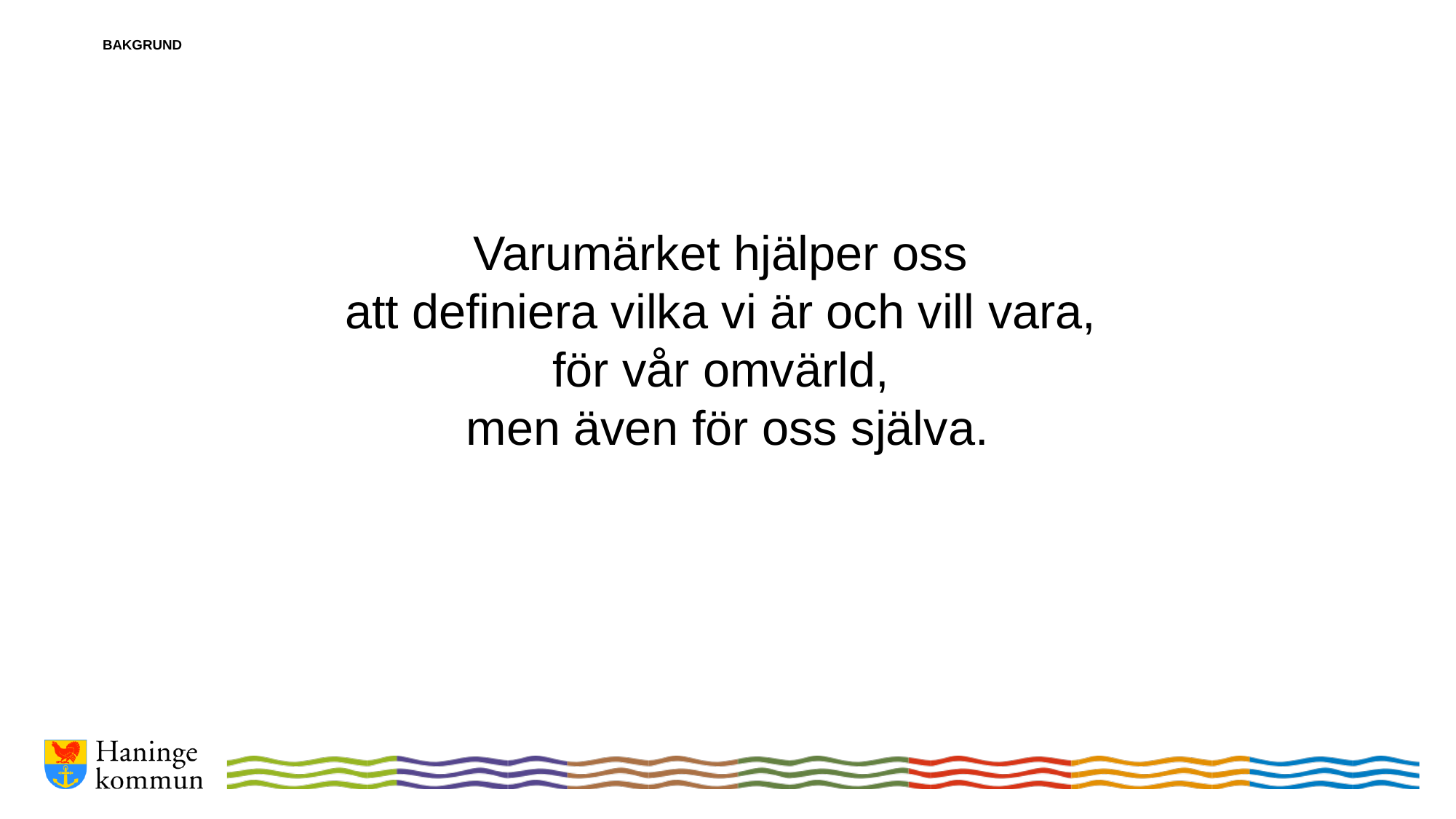

BAKGRUND
Varumärket hjälper oss
att definiera vilka vi är och vill vara,
för vår omvärld,
men även för oss själva.